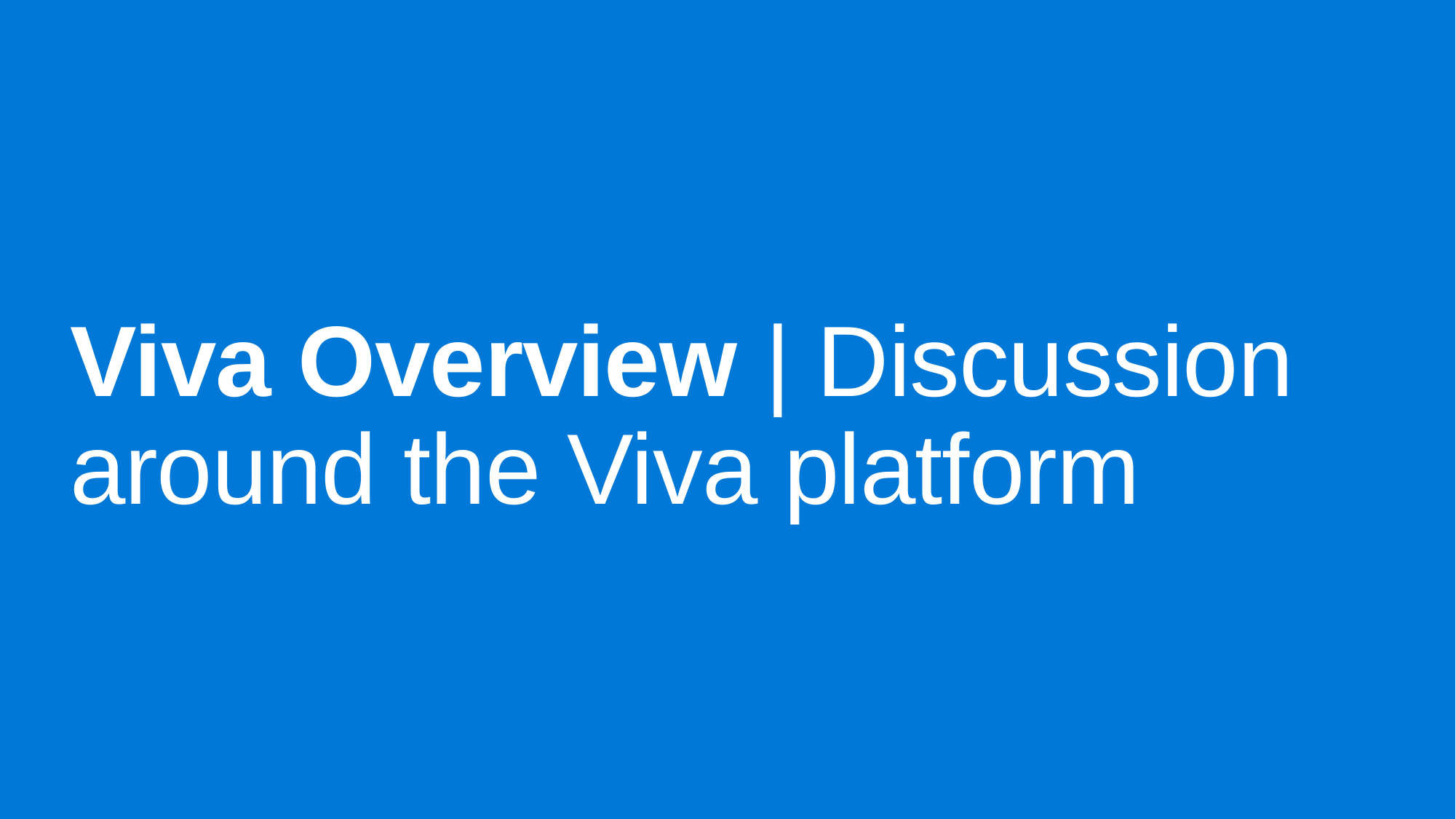

# Viva Overview | Discussion around the Viva platform